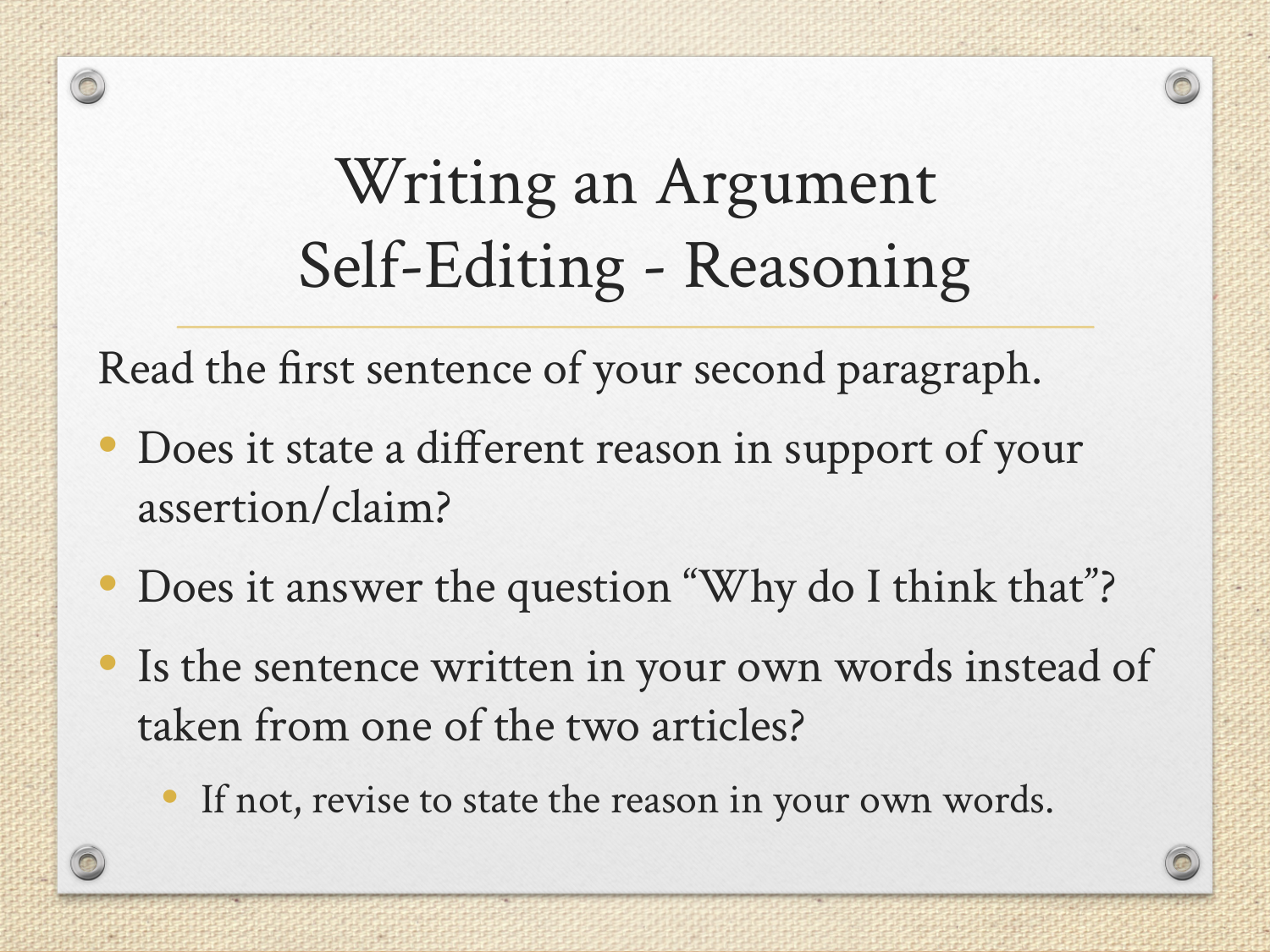

# Writing an Argument Self-Editing - Reasoning
Read the first sentence of your second paragraph.
Does it state a different reason in support of your assertion/claim?
Does it answer the question “Why do I think that”?
Is the sentence written in your own words instead of taken from one of the two articles?
If not, revise to state the reason in your own words.